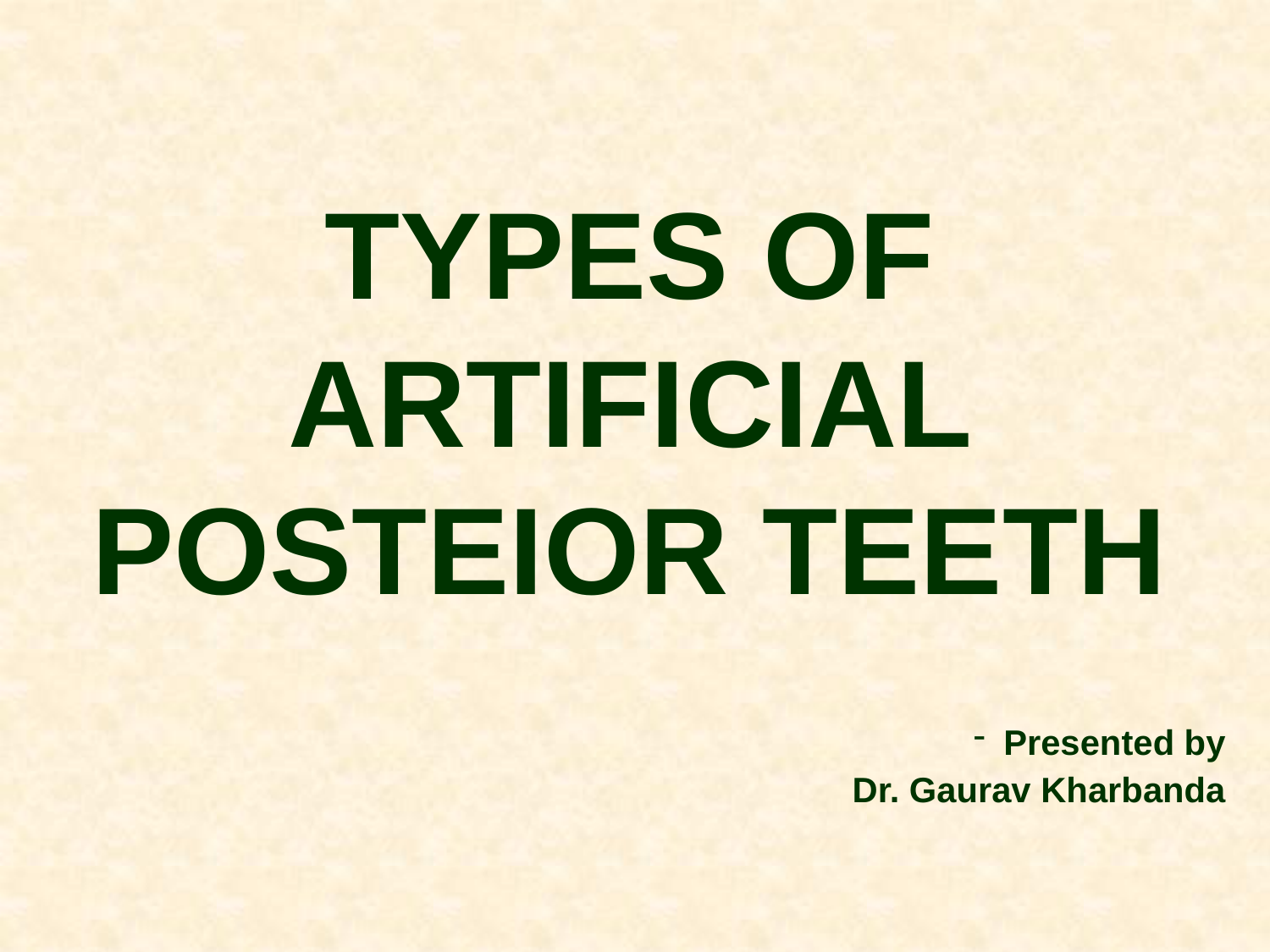

TYPES OF ARTIFICIAL POSTEIOR TEETH

Presented by
Dr. Gaurav Kharbanda